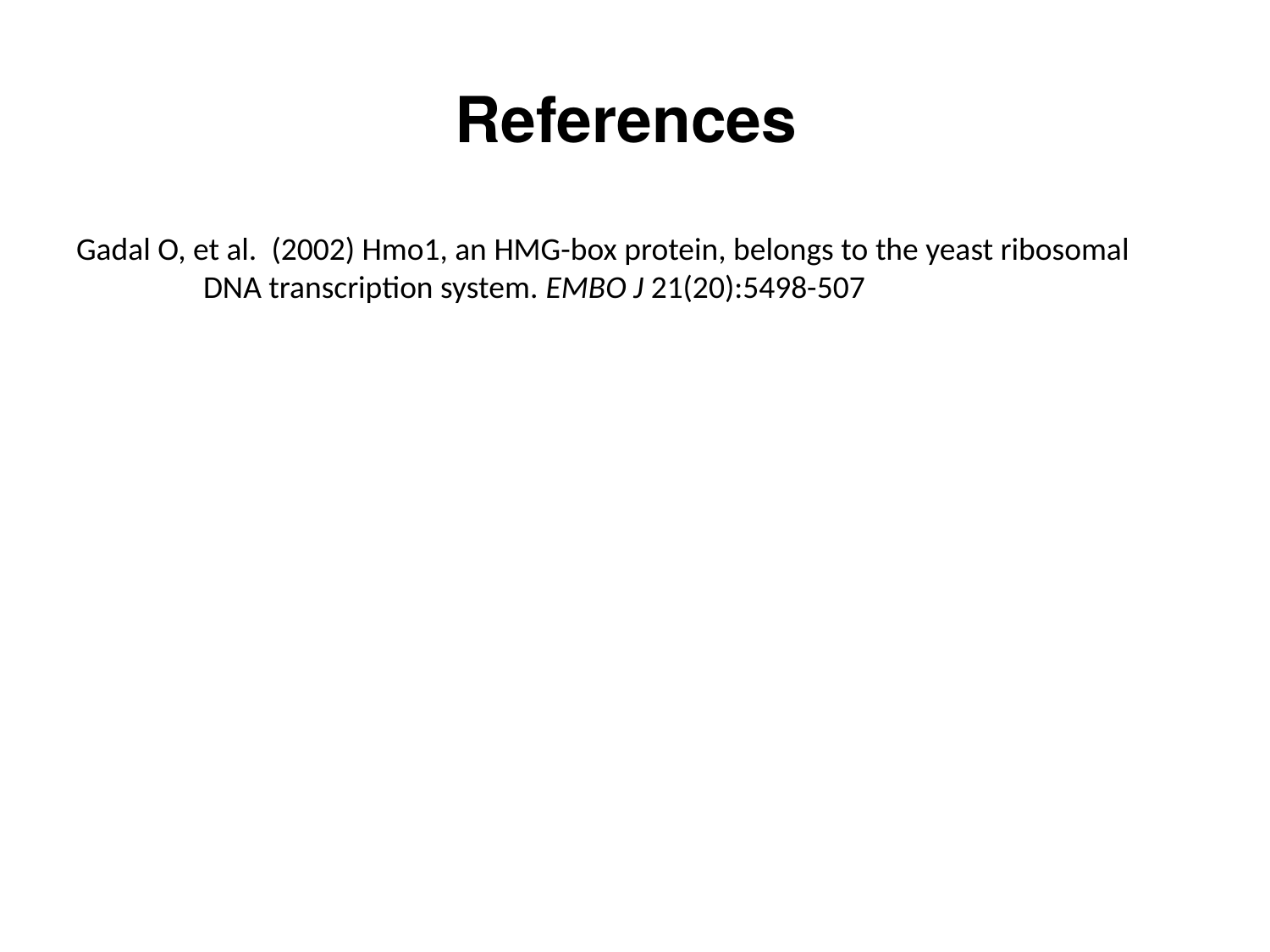

# References
Gadal O, et al.  (2002) Hmo1, an HMG-box protein, belongs to the yeast ribosomal 	DNA transcription system. EMBO J 21(20):5498-507